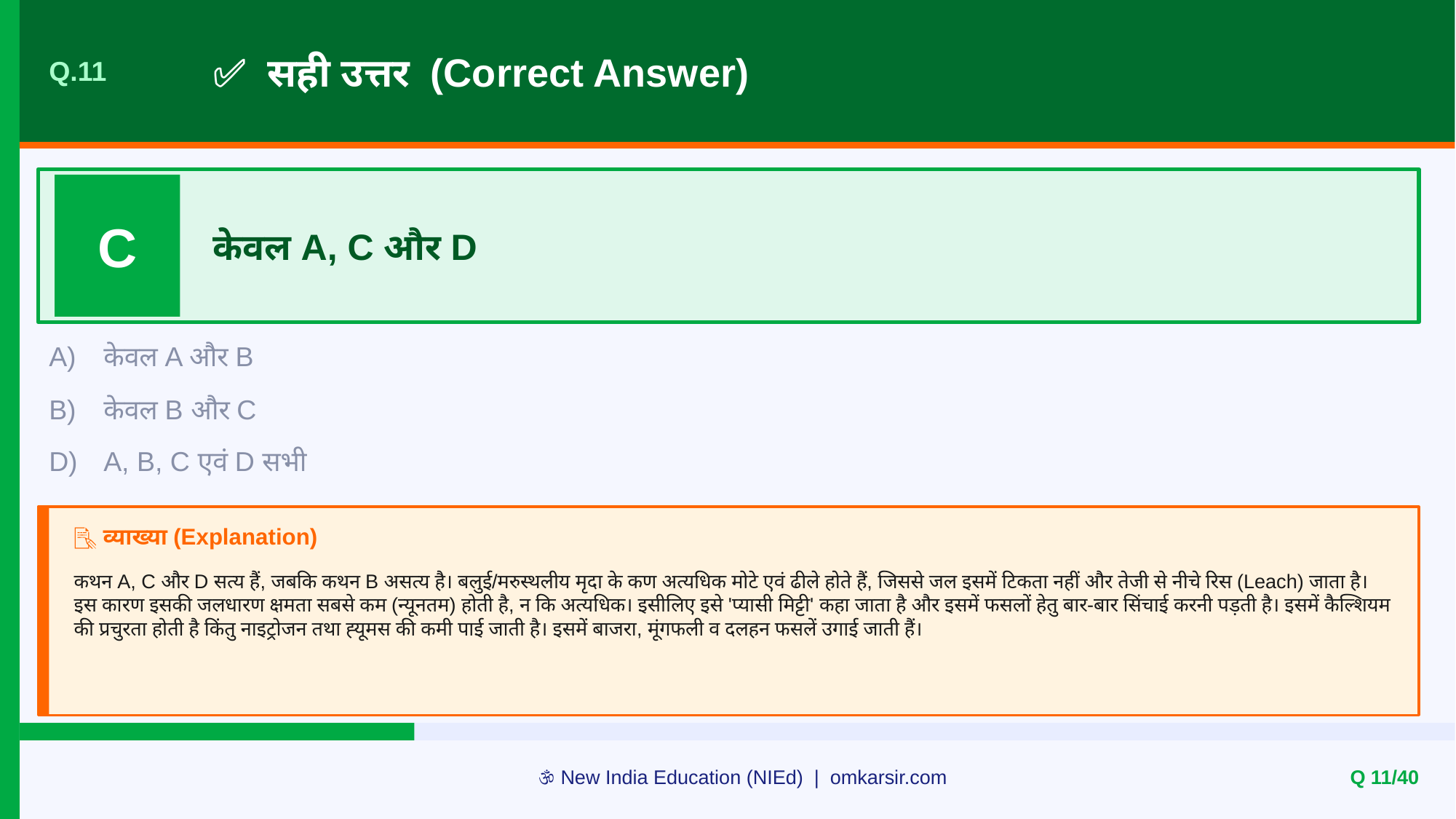

✅  सही उत्तर  (Correct Answer)
Q.11

C
केवल A, C और D
A)
केवल A और B
B)
केवल B और C
D)
A, B, C एवं D सभी

📝 व्याख्या (Explanation)
कथन A, C और D सत्य हैं, जबकि कथन B असत्य है। बलुई/मरुस्थलीय मृदा के कण अत्यधिक मोटे एवं ढीले होते हैं, जिससे जल इसमें टिकता नहीं और तेजी से नीचे रिस (Leach) जाता है। इस कारण इसकी जलधारण क्षमता सबसे कम (न्यूनतम) होती है, न कि अत्यधिक। इसीलिए इसे 'प्यासी मिट्टी' कहा जाता है और इसमें फसलों हेतु बार-बार सिंचाई करनी पड़ती है। इसमें कैल्शियम की प्रचुरता होती है किंतु नाइट्रोजन तथा ह्यूमस की कमी पाई जाती है। इसमें बाजरा, मूंगफली व दलहन फसलें उगाई जाती हैं।

🕉️ New India Education (NIEd)  |  omkarsir.com
Q 11/40